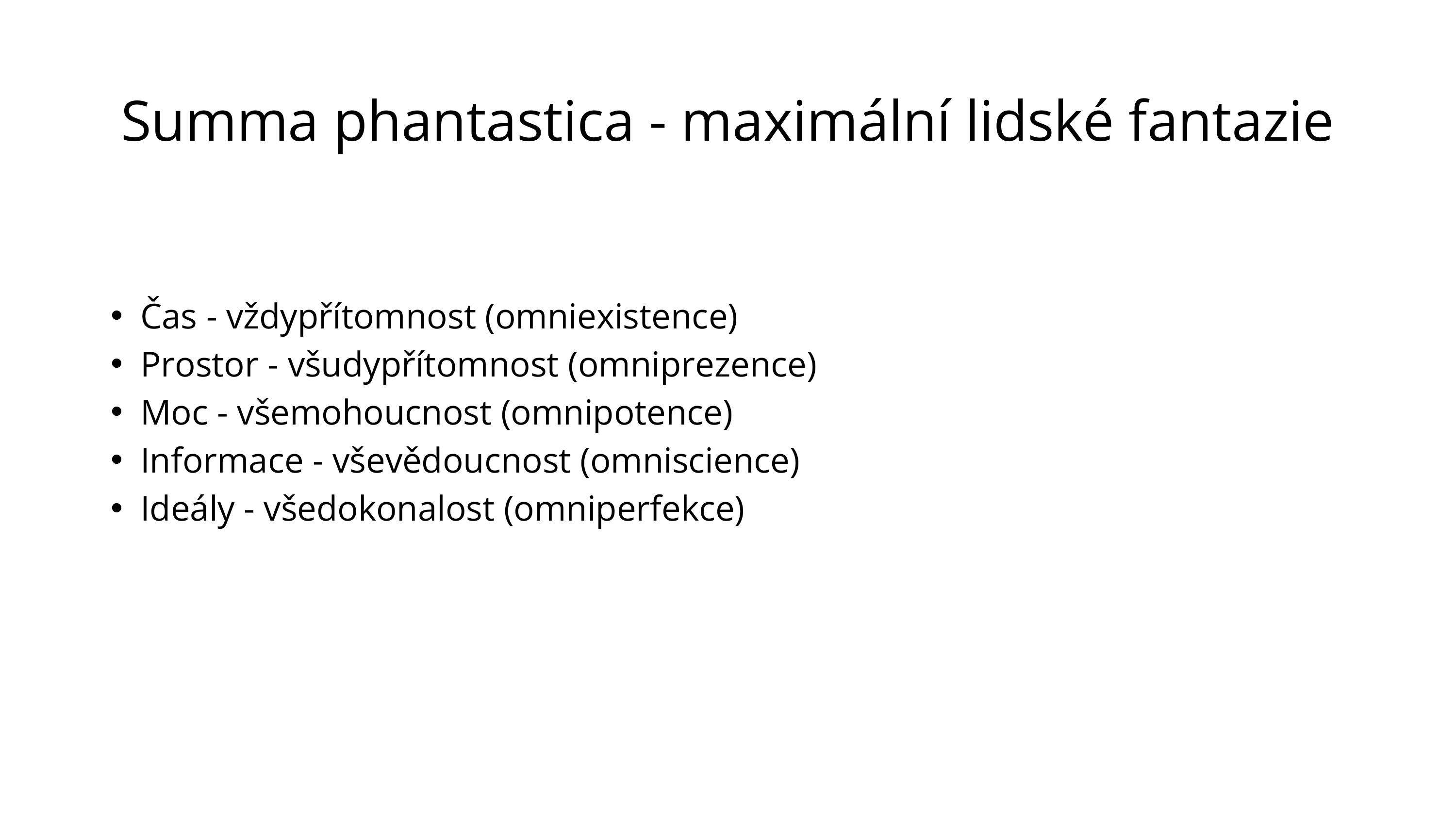

Summa phantastica - maximální lidské fantazie
Čas - vždypřítomnost (omniexistence)
Prostor - všudypřítomnost (omniprezence)
Moc - všemohoucnost (omnipotence)
Informace - vševědoucnost (omniscience)
Ideály - všedokonalost (omniperfekce)